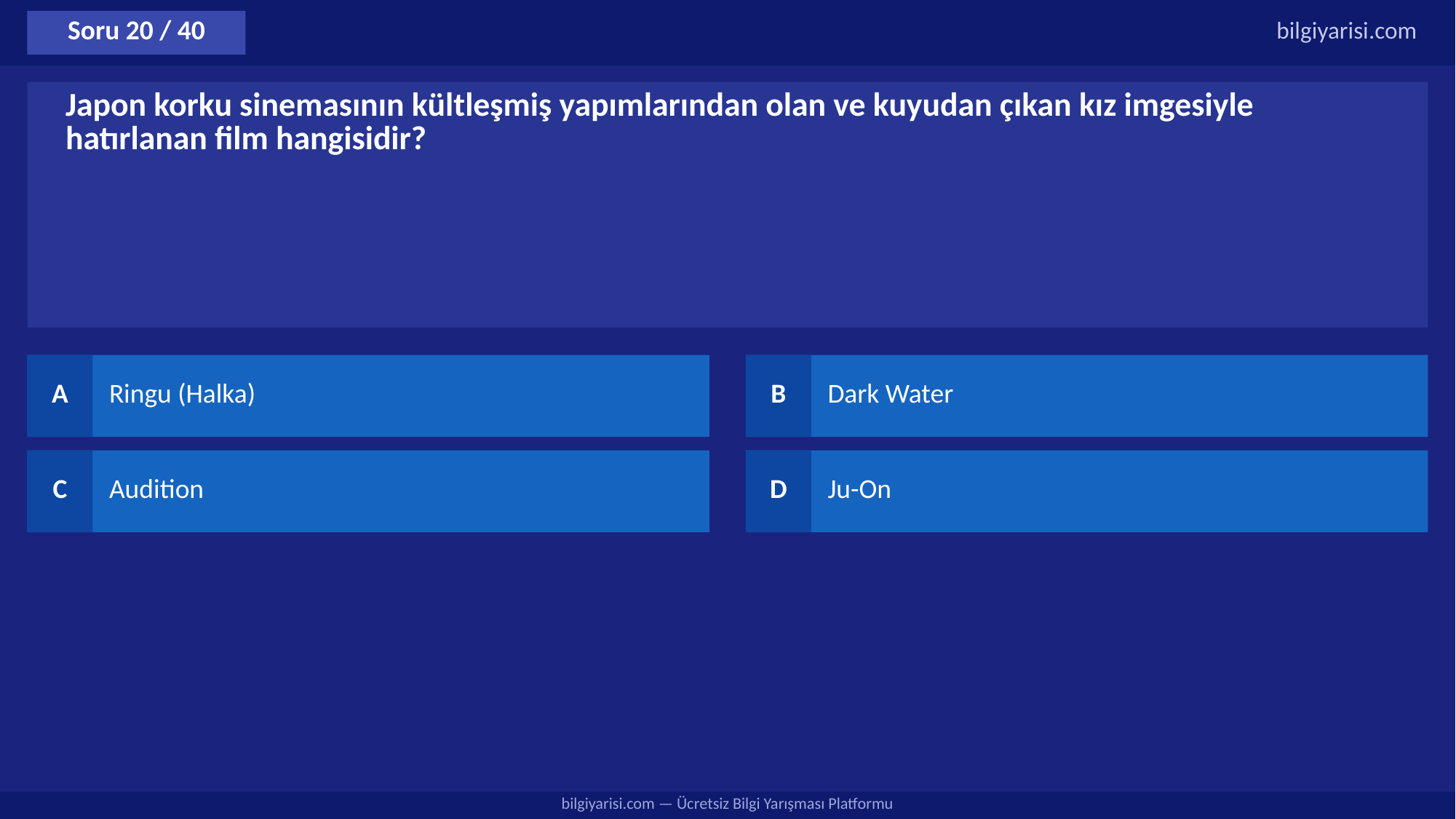

Soru 20 / 40
bilgiyarisi.com

Japon korku sinemasının kültleşmiş yapımlarından olan ve kuyudan çıkan kız imgesiyle hatırlanan film hangisidir?

A
Ringu (Halka)

B
Dark Water

C
Audition

D
Ju-On
bilgiyarisi.com — Ücretsiz Bilgi Yarışması Platformu